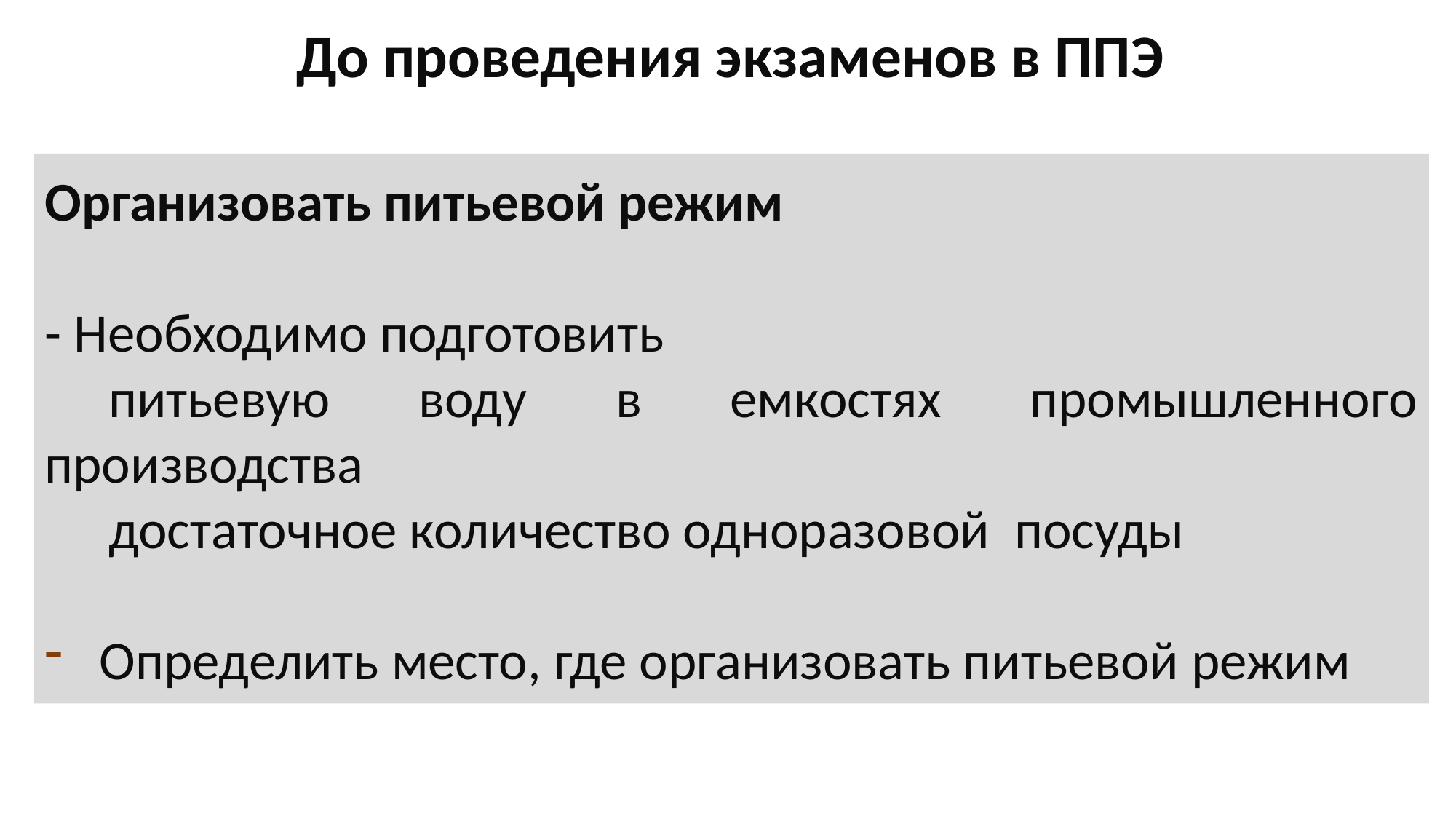

До проведения экзаменов в ППЭ
Организовать питьевой режим

- Необходимо подготовить
питьевую воду в емкостях промышленного производства
достаточное количество одноразовой  посуды

Определить место, где организовать питьевой режим